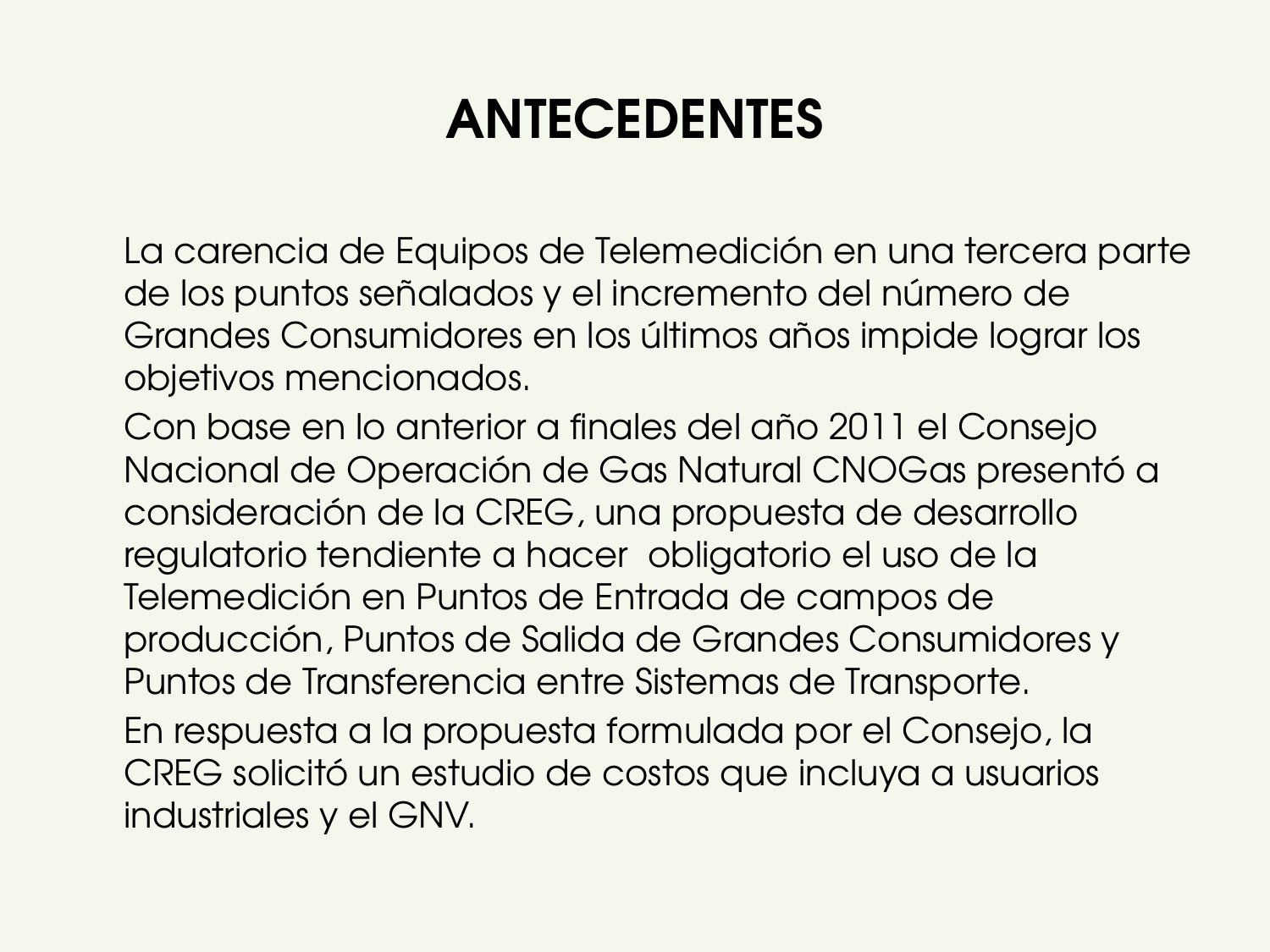

# ANTECEDENTES
	La carencia de Equipos de Telemedición en una tercera parte de los puntos señalados y el incremento del número de Grandes Consumidores en los últimos años impide lograr los objetivos mencionados.
	Con base en lo anterior a finales del año 2011 el Consejo Nacional de Operación de Gas Natural CNOGas presentó a consideración de la CREG, una propuesta de desarrollo regulatorio tendiente a hacer  obligatorio el uso de la Telemedición en Puntos de Entrada de campos de producción, Puntos de Salida de Grandes Consumidores y Puntos de Transferencia entre Sistemas de Transporte.
	En respuesta a la propuesta formulada por el Consejo, la CREG solicitó un estudio de costos que incluya a usuarios industriales y el GNV.